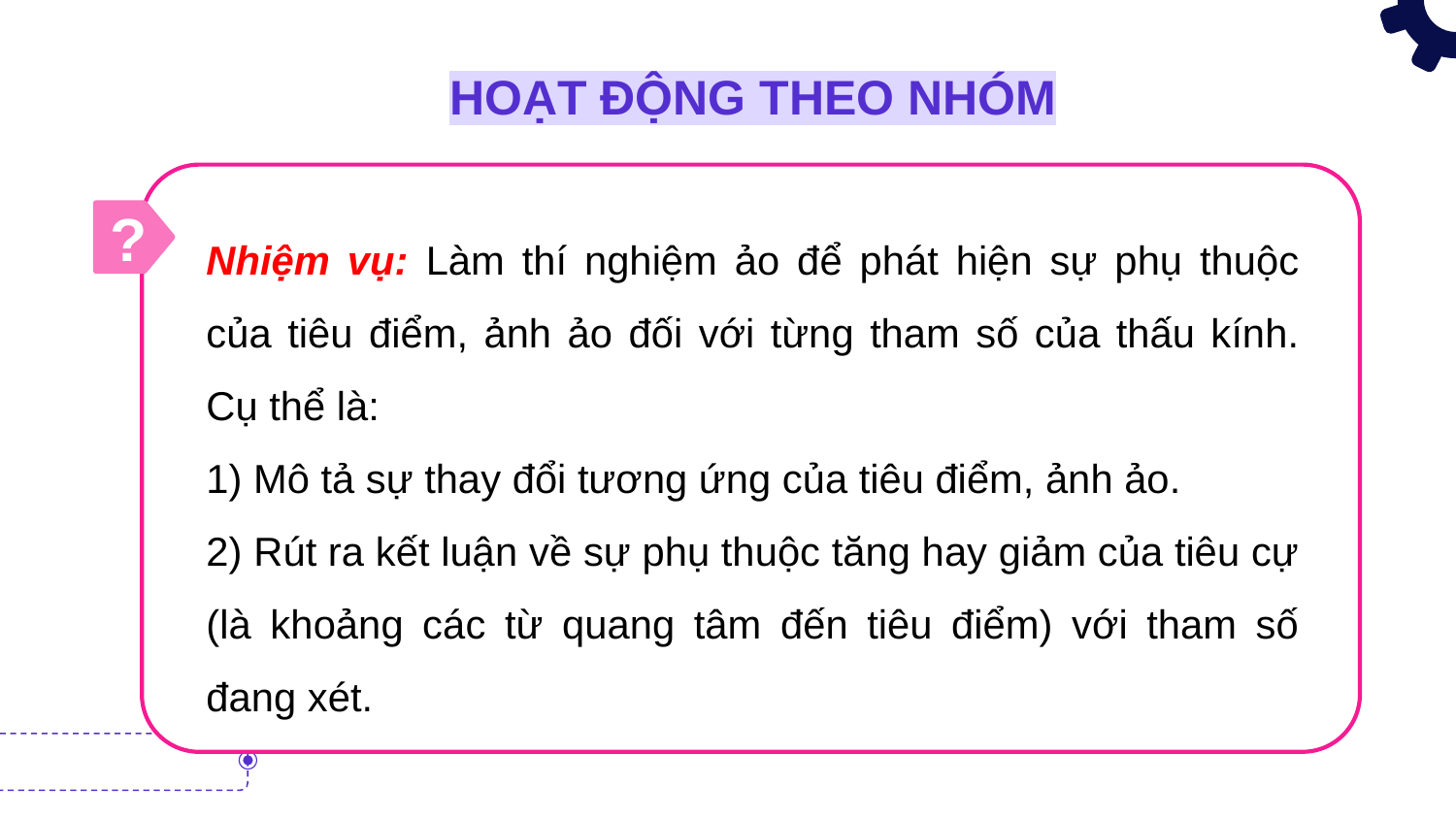

# HOẠT ĐỘNG THEO NHÓM

?
Nhiệm vụ: Làm thí nghiệm ảo để phát hiện sự phụ thuộc của tiêu điểm, ảnh ảo đối với từng tham số của thấu kính. Cụ thể là:
1) Mô tả sự thay đổi tương ứng của tiêu điểm, ảnh ảo.
2) Rút ra kết luận về sự phụ thuộc tăng hay giảm của tiêu cự (là khoảng các từ quang tâm đến tiêu điểm) với tham số đang xét.